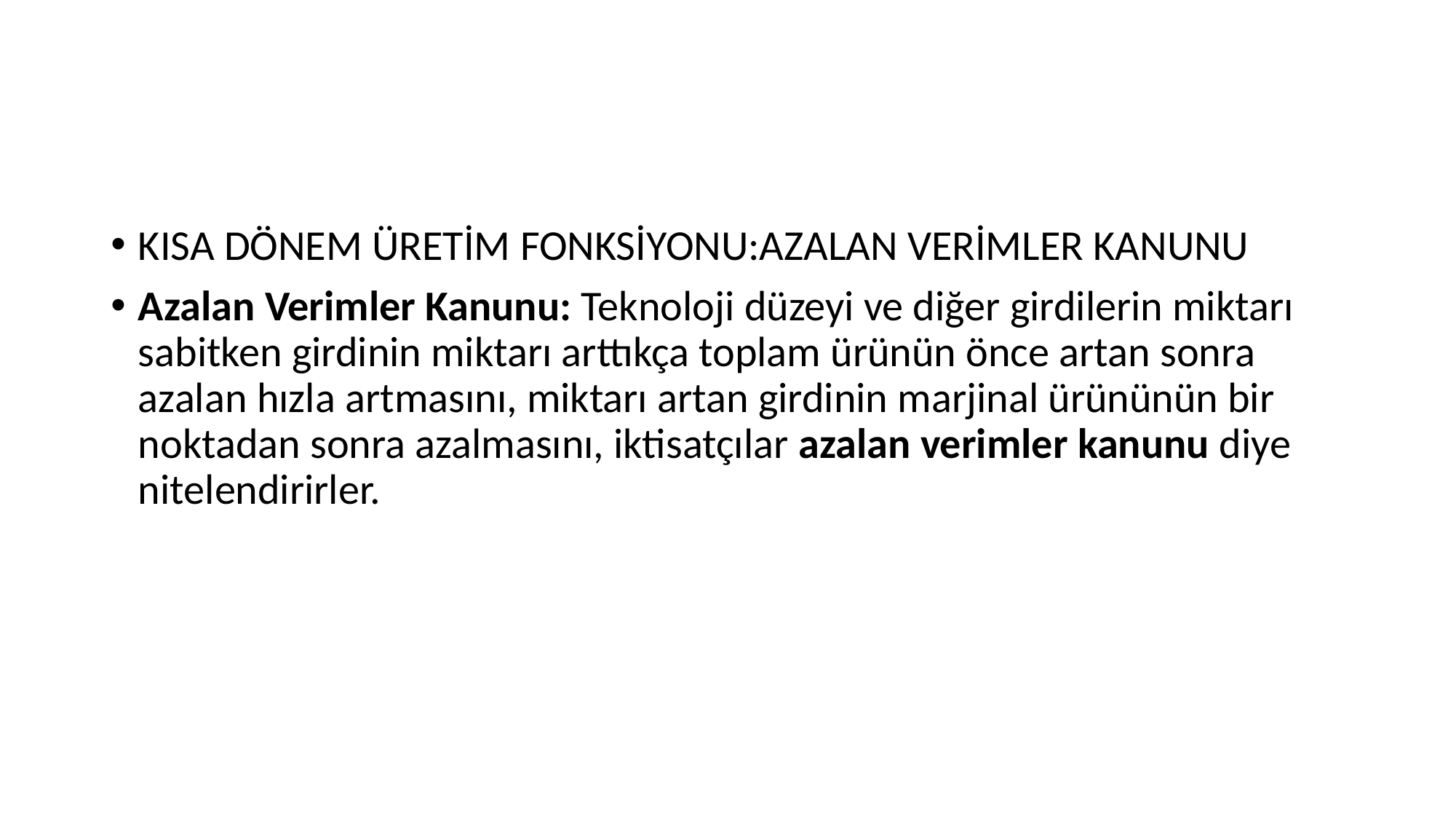

#
KISA DÖNEM ÜRETİM FONKSİYONU:AZALAN VERİMLER KANUNU
Azalan Verimler Kanunu: Teknoloji düzeyi ve diğer girdilerin miktarı sabitken girdinin miktarı arttıkça toplam ürünün önce artan sonra azalan hızla artmasını, miktarı artan girdinin marjinal ürününün bir noktadan sonra azalmasını, iktisatçılar azalan verimler kanunu diye nitelendirirler.